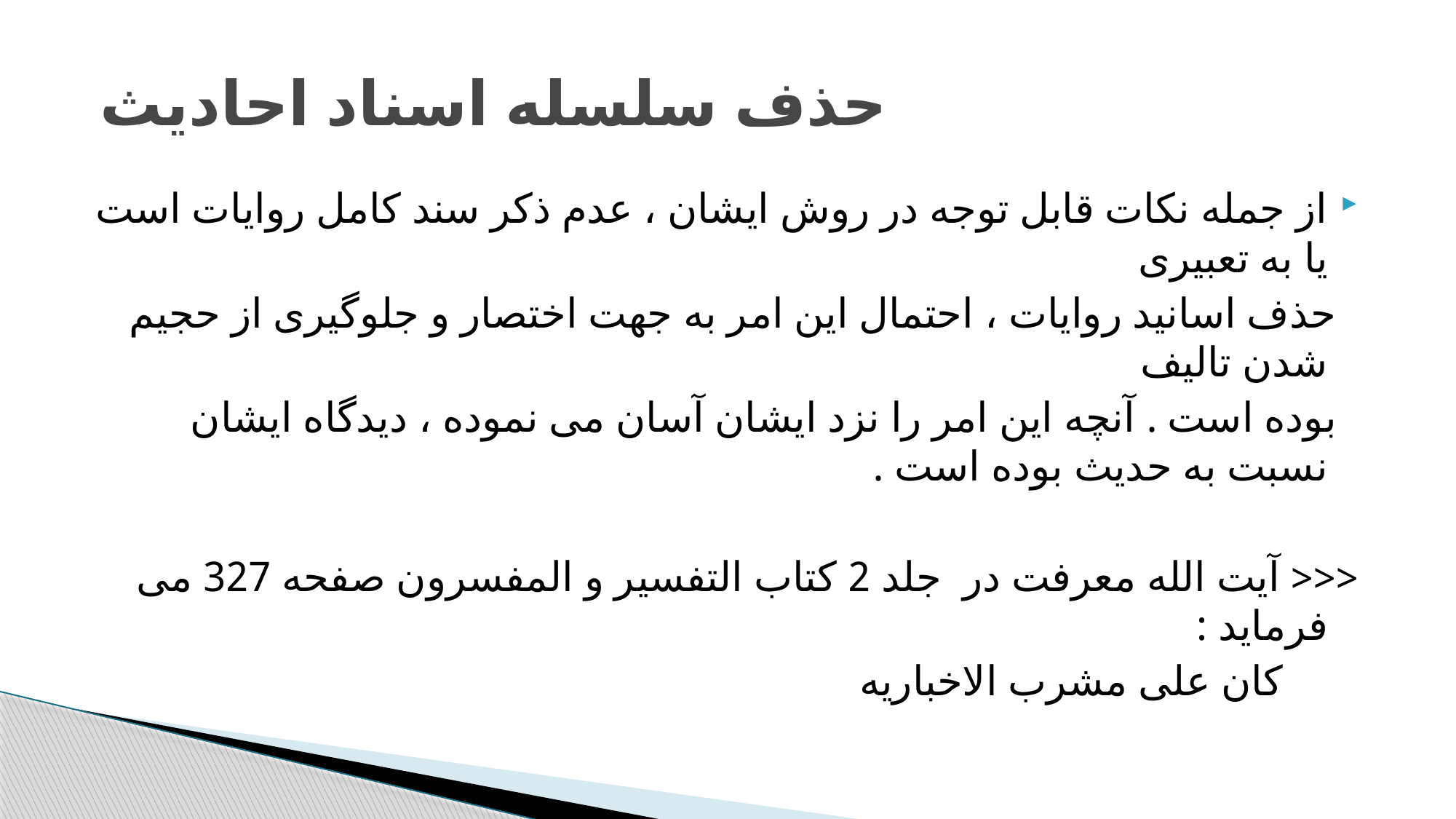

# حذف سلسله اسناد احادیث
از جمله نکات قابل توجه در روش ایشان ، عدم ذکر سند کامل روایات است یا به تعبیری
  حذف اسانید روایات ، احتمال این امر به جهت اختصار و جلوگیری از حجیم شدن تالیف
  بوده است . آنچه این امر را نزد ایشان آسان می نموده ، دیدگاه ایشان نسبت به حدیث بوده است .

<<< آیت الله معرفت در  جلد 2 کتاب التفسیر و المفسرون صفحه 327 می فرماید :
       کان علی مشرب الاخباریه